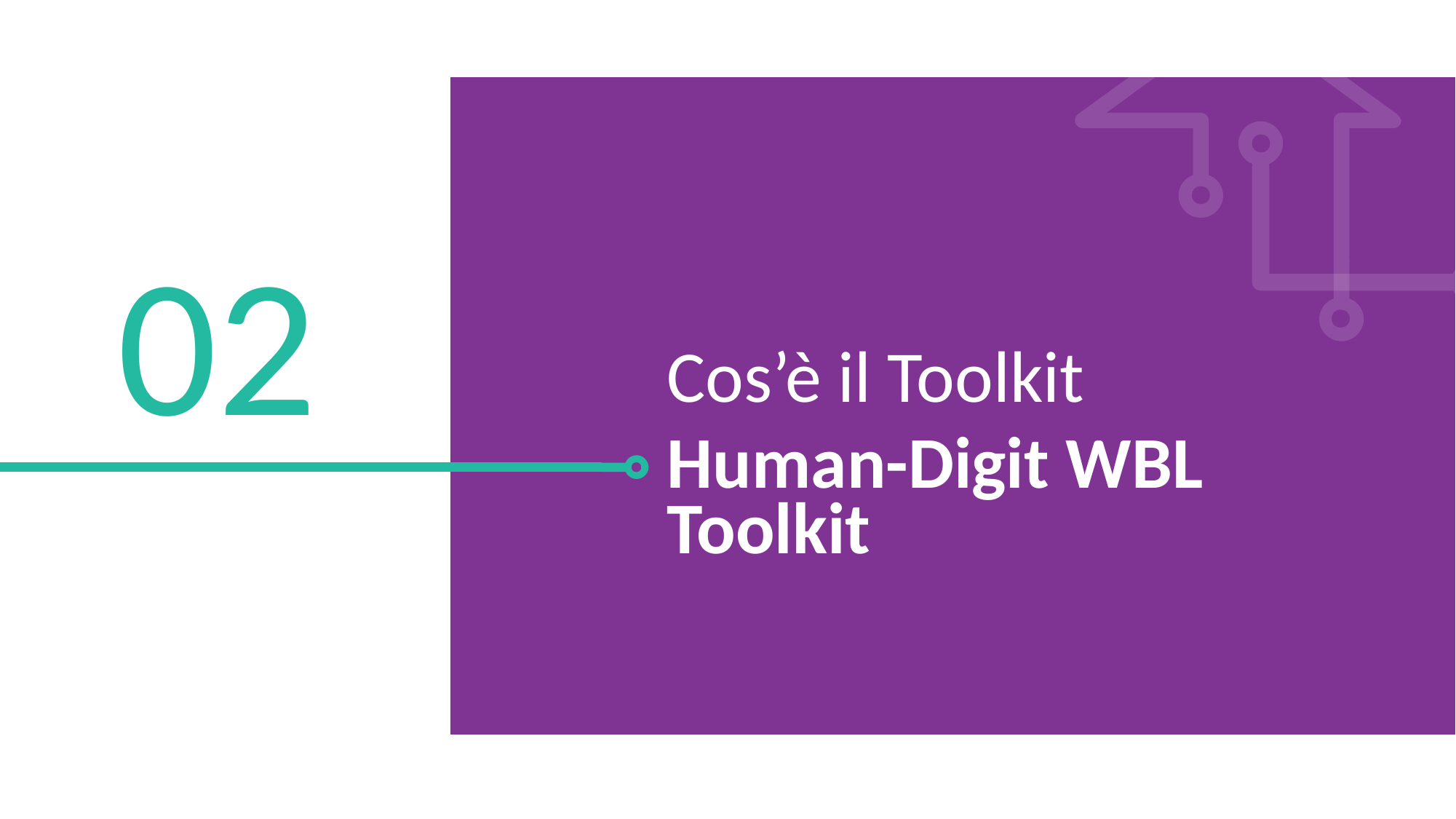

02
Cos’è il Toolkit
Human-Digit WBL Toolkit